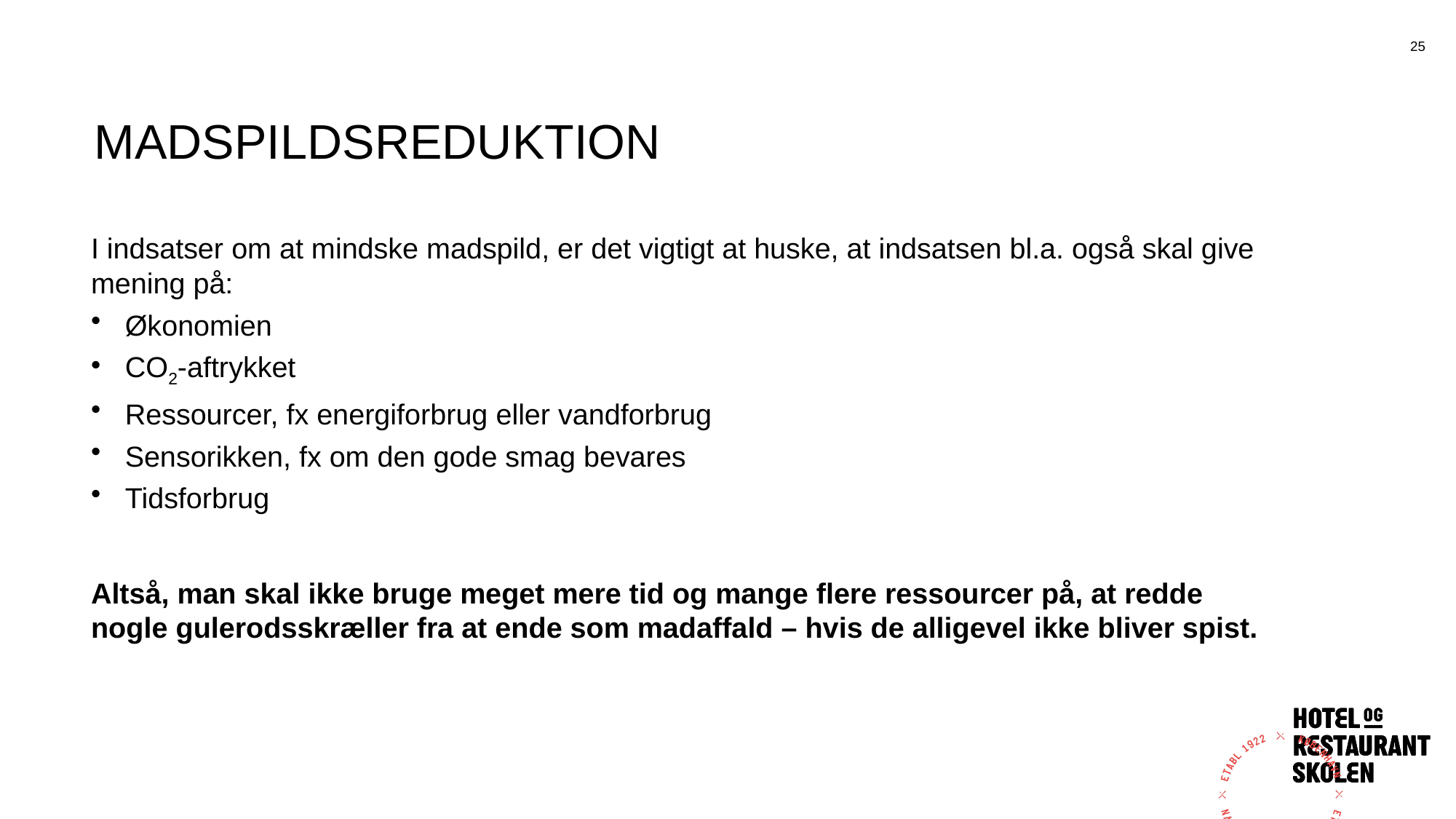

25
# madspildsreduktion
I indsatser om at mindske madspild, er det vigtigt at huske, at indsatsen bl.a. også skal give mening på:
Økonomien
CO2-aftrykket
Ressourcer, fx energiforbrug eller vandforbrug
Sensorikken, fx om den gode smag bevares
Tidsforbrug

Altså, man skal ikke bruge meget mere tid og mange flere ressourcer på, at redde nogle gulerodsskræller fra at ende som madaffald – hvis de alligevel ikke bliver spist.